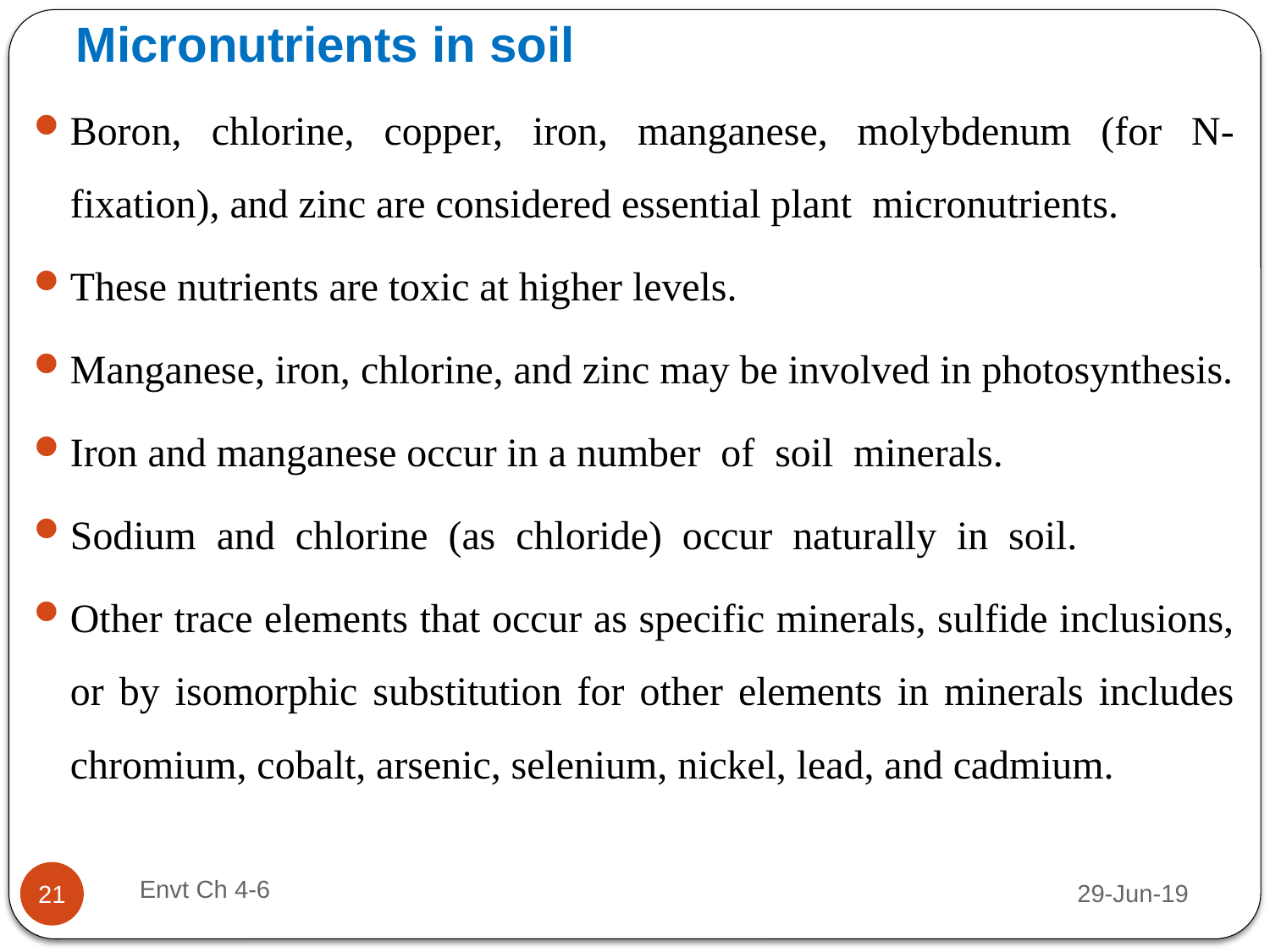

# Micronutrients in soil
Boron, chlorine, copper, iron, manganese, molybdenum (for N-fixation), and zinc are considered essential plant  micronutrients.
These nutrients are toxic at higher levels.
Manganese, iron, chlorine, and zinc may be involved in photosynthesis.
Iron and manganese occur in a number  of  soil  minerals.
Sodium  and  chlorine  (as  chloride)  occur  naturally  in  soil.
Other trace elements that occur as specific minerals, sulfide inclusions, or by isomorphic substitution for other elements in minerals includes chromium, cobalt, arsenic, selenium, nickel, lead, and cadmium.

Envt Ch 4-6
29-Jun-19
21